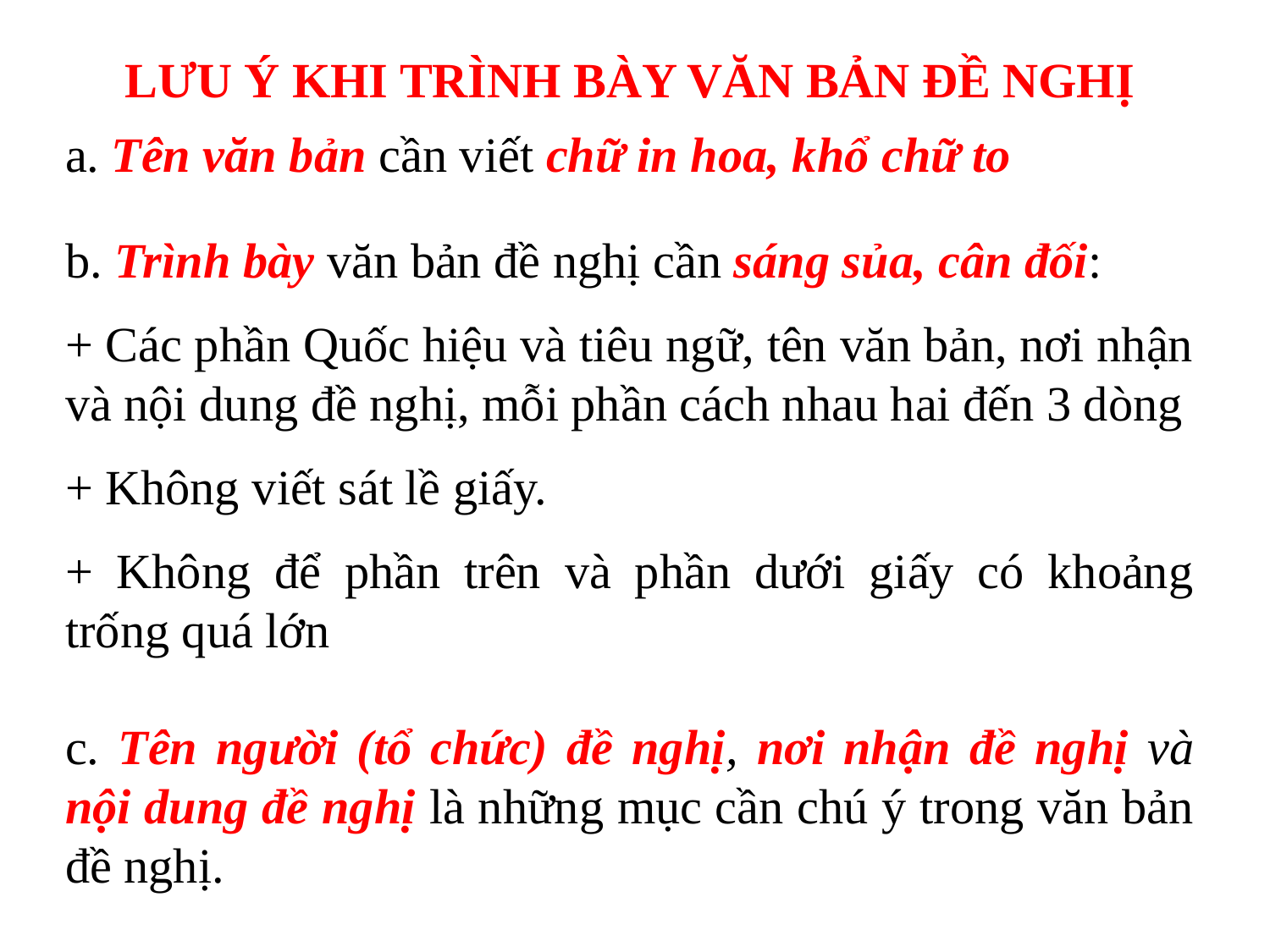

LƯU Ý KHI TRÌNH BÀY VĂN BẢN ĐỀ NGHỊ
a. Tên văn bản cần viết chữ in hoa, khổ chữ to
b. Trình bày văn bản đề nghị cần sáng sủa, cân đối:
+ Các phần Quốc hiệu và tiêu ngữ, tên văn bản, nơi nhận và nội dung đề nghị, mỗi phần cách nhau hai đến 3 dòng
+ Không viết sát lề giấy.
+ Không để phần trên và phần dưới giấy có khoảng trống quá lớn
c. Tên người (tổ chức) đề nghị, nơi nhận đề nghị và nội dung đề nghị là những mục cần chú ý trong văn bản đề nghị.